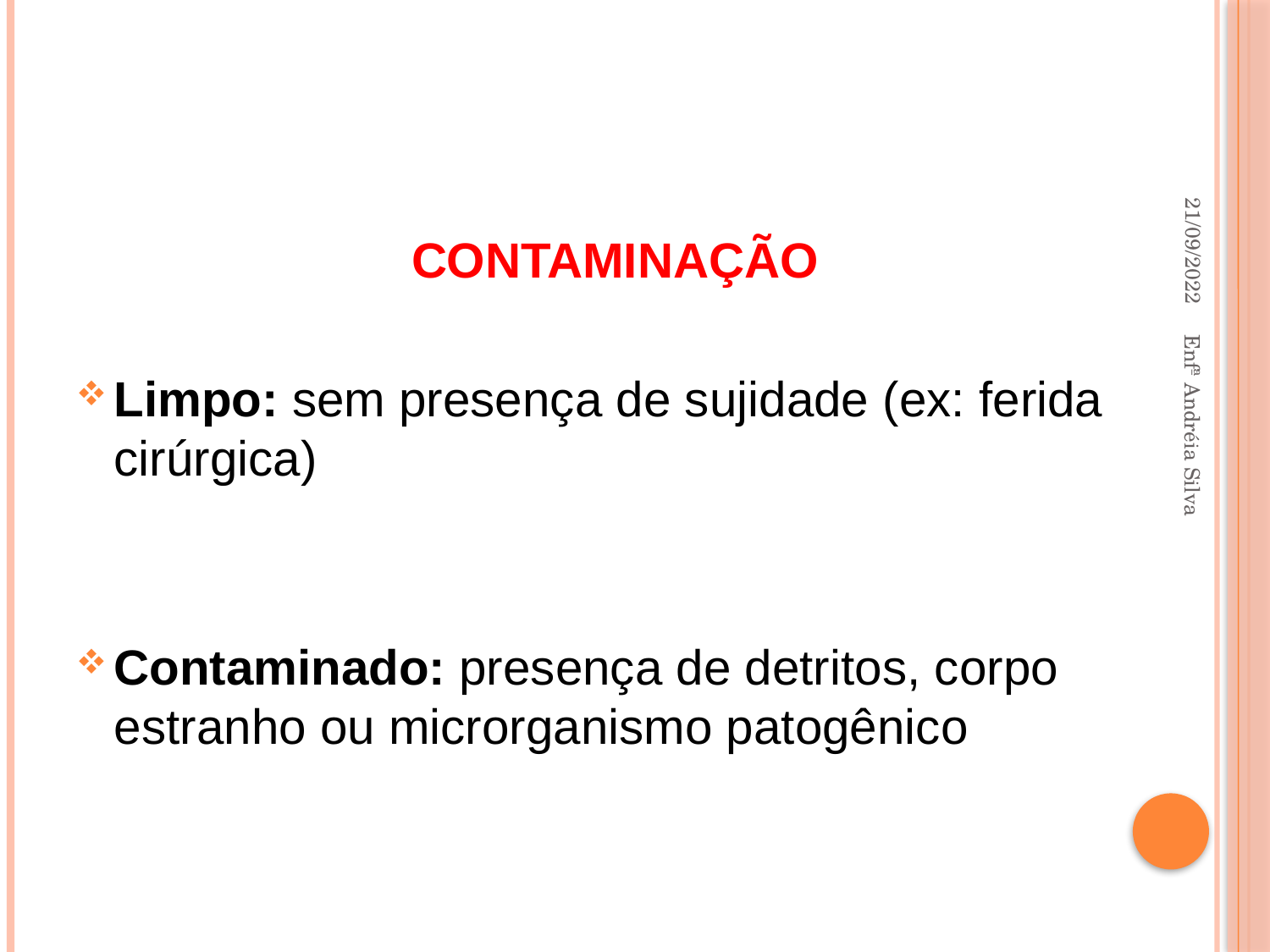

21/09/2022
CONTAMINAÇÃO

Limpo: sem presença de sujidade (ex: ferida cirúrgica)

Contaminado: presença de detritos, corpo estranho ou microrganismo patogênico

Enfª Andréia Silva